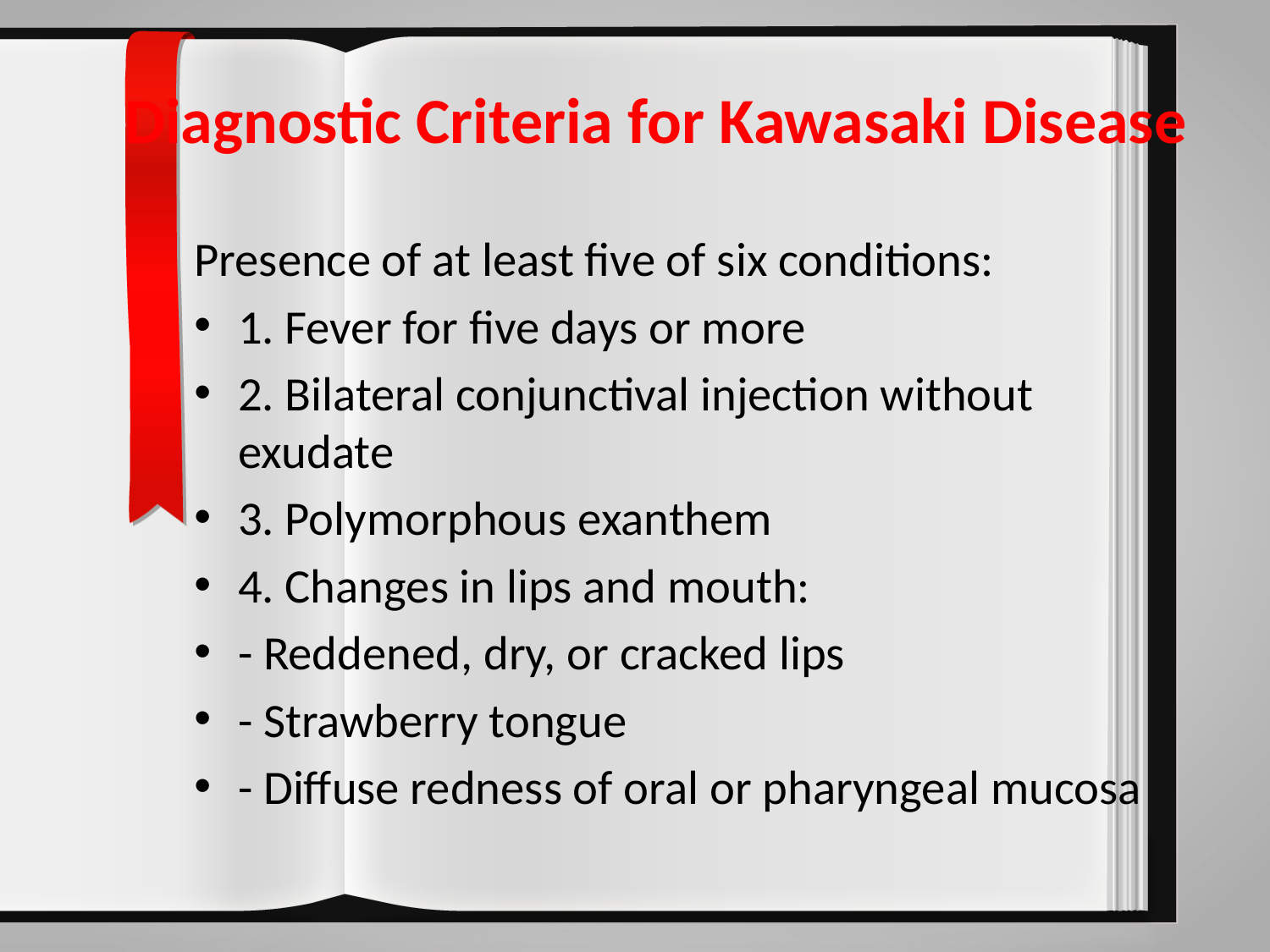

# Diagnostic Criteria for Kawasaki Disease
Presence of at least five of six conditions:
1. Fever for five days or more
2. Bilateral conjunctival injection without exudate
3. Polymorphous exanthem
4. Changes in lips and mouth:
- Reddened, dry, or cracked lips
- Strawberry tongue
- Diffuse redness of oral or pharyngeal mucosa